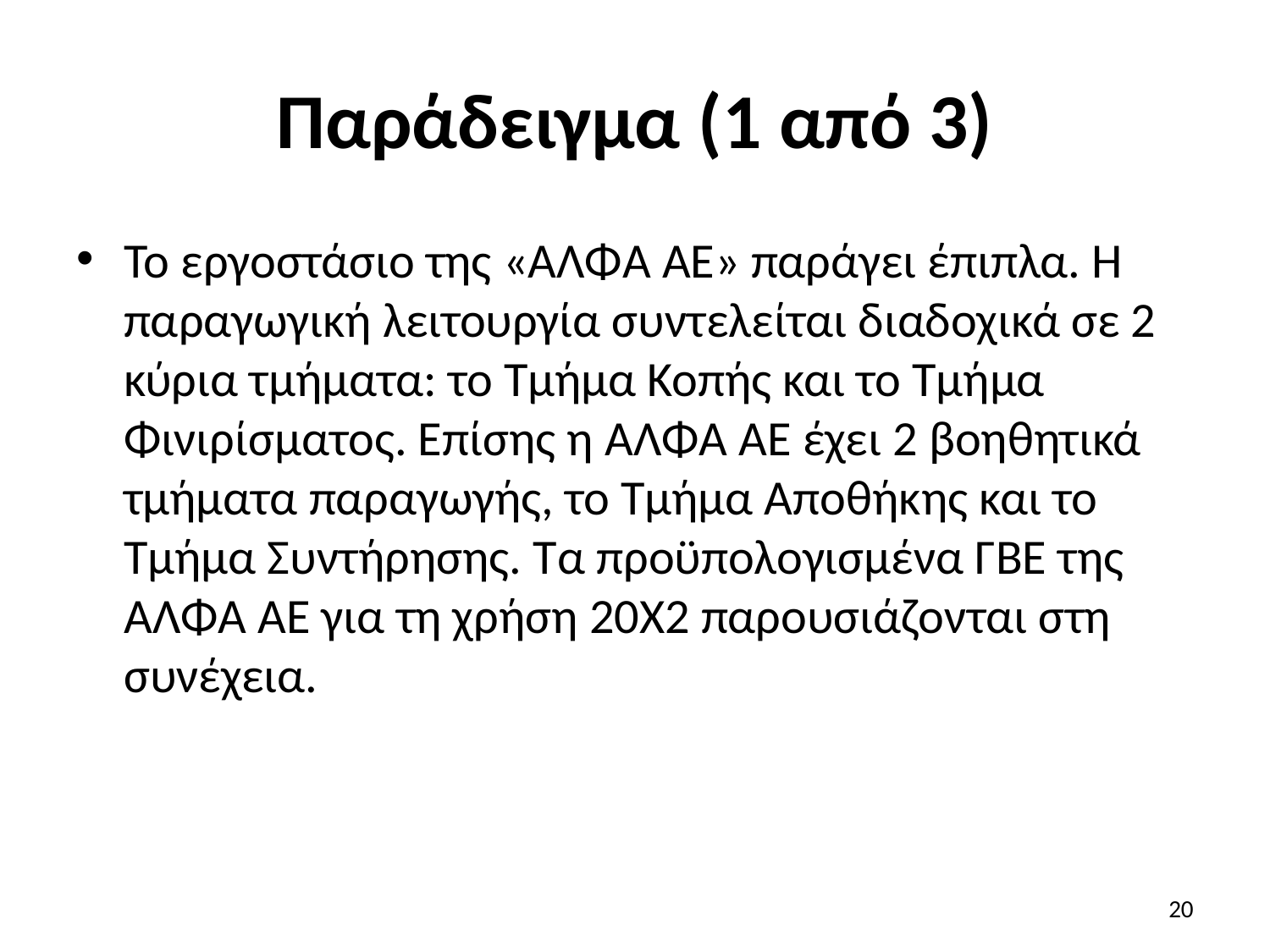

# Παράδειγμα (1 από 3)
Το εργοστάσιο της «ΑΛΦΑ ΑΕ» παράγει έπιπλα. Η παραγωγική λειτουργία συντελείται διαδοχικά σε 2 κύρια τμήματα: το Τμήμα Κοπής και το Τμήμα Φινιρίσματος. Επίσης η ΑΛΦΑ ΑΕ έχει 2 βοηθητικά τμήματα παραγωγής, το Τμήμα Αποθήκης και το Τμήμα Συντήρησης. Τα προϋπολογισμένα ΓΒΕ της ΑΛΦΑ ΑΕ για τη χρήση 20Χ2 παρουσιάζονται στη συνέχεια.
20